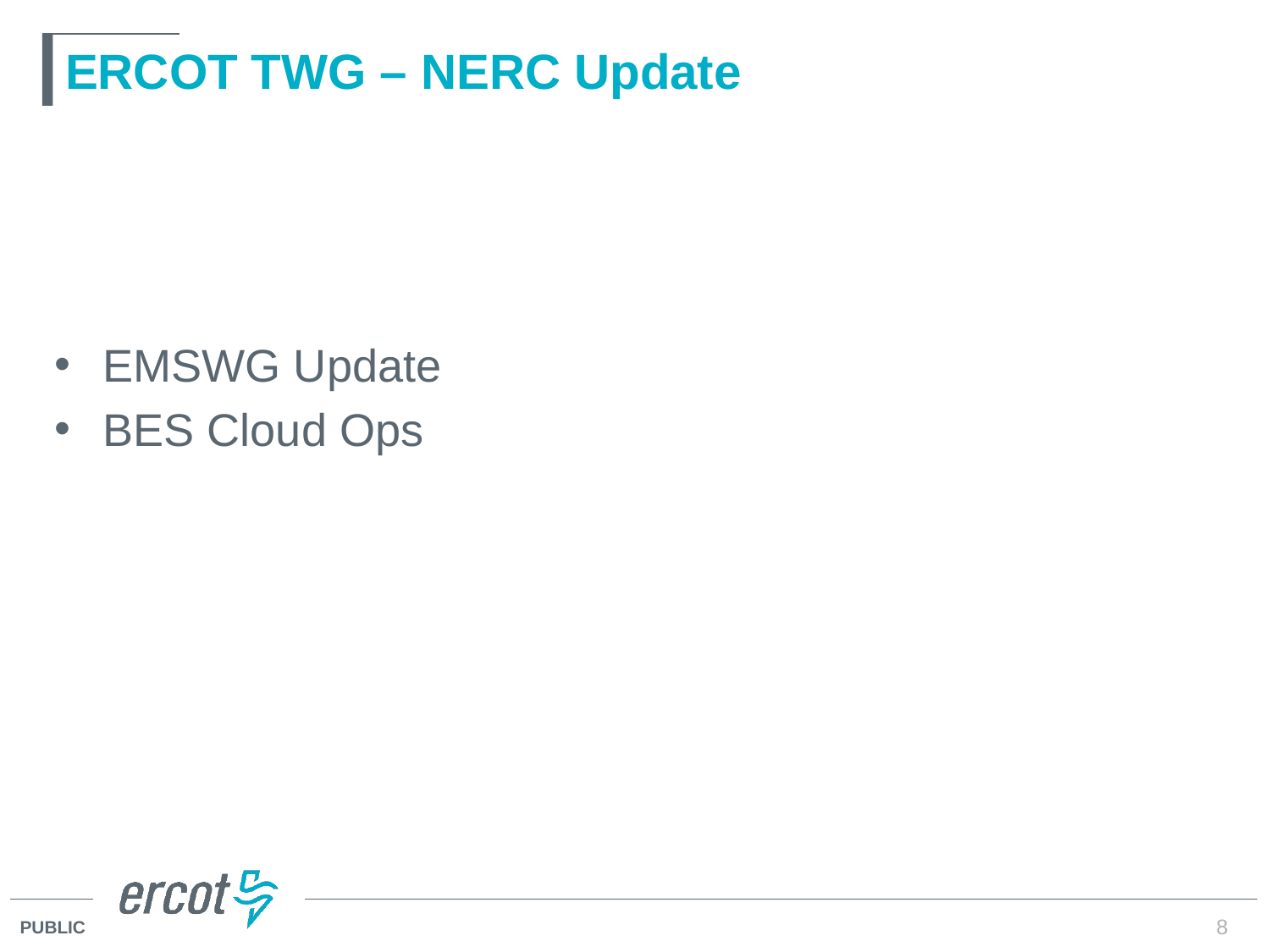

# ERCOT TWG – NERC Update

EMSWG Update
BES Cloud Ops

8